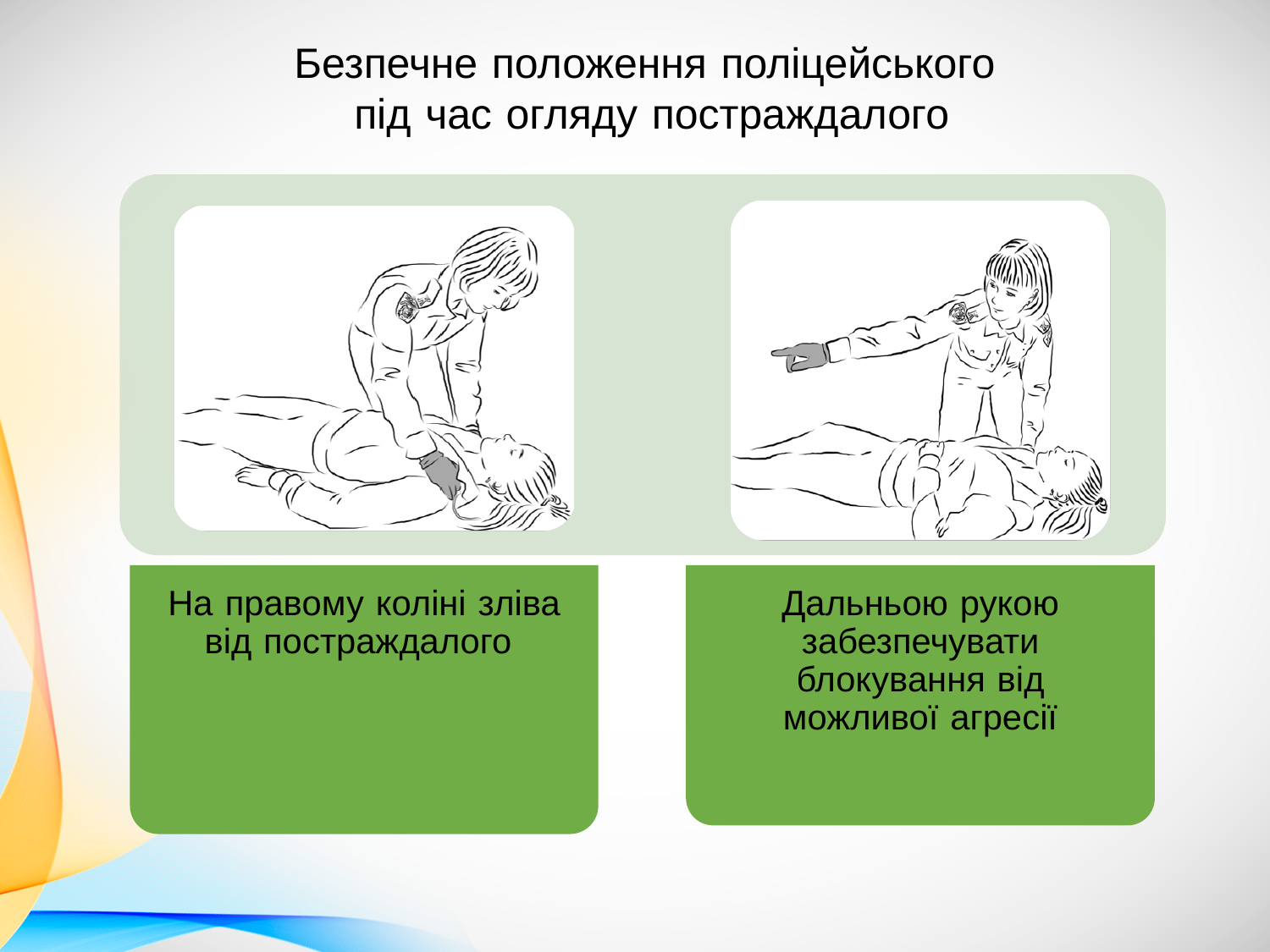

Безпечне положення поліцейського
під час огляду постраждалого
На правому коліні зліва від постраждалого
Дальньою рукою забезпечувати блокування від можливої агресії